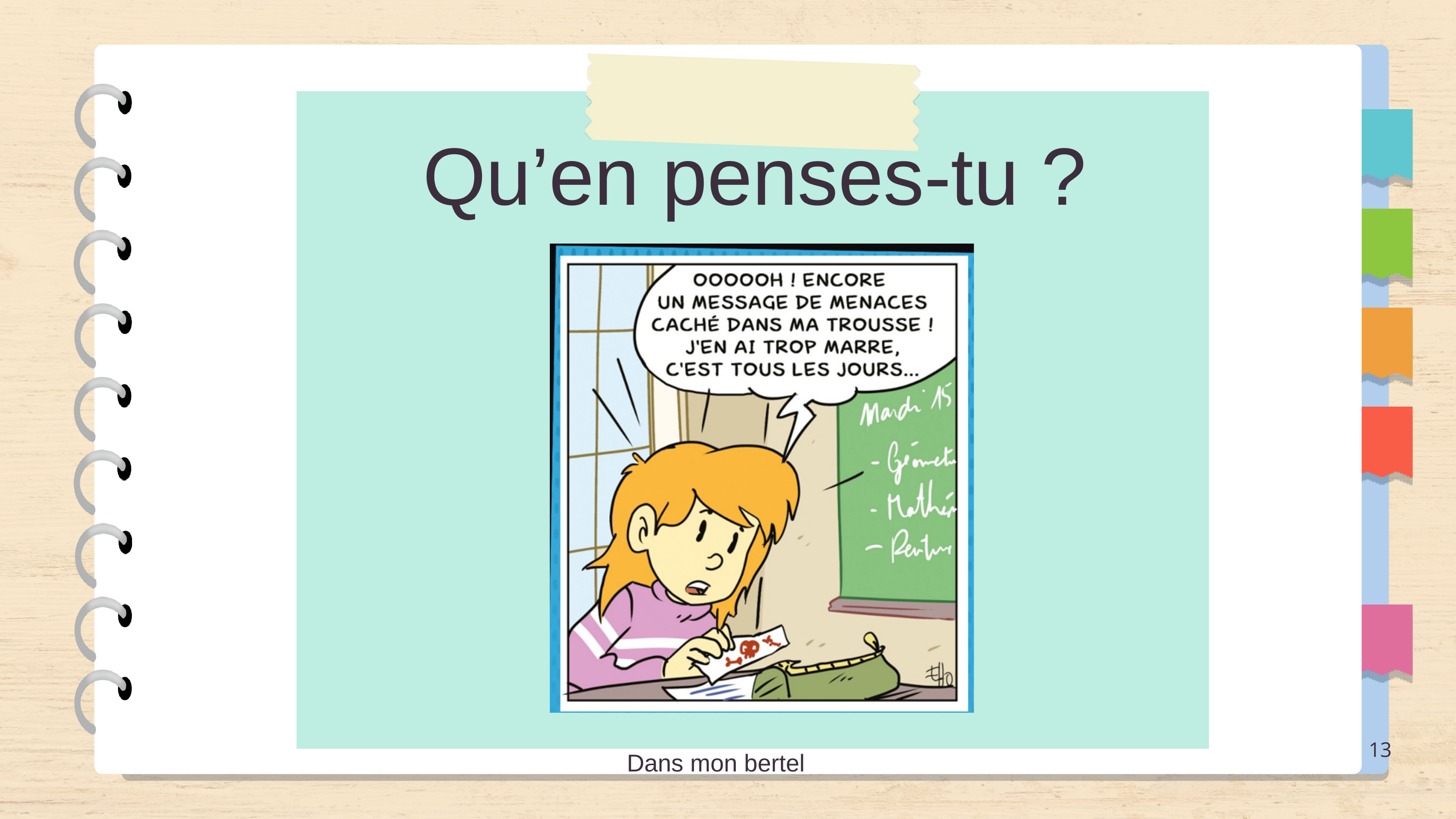

Qu’en penses-tu ?

13
Dans mon bertel